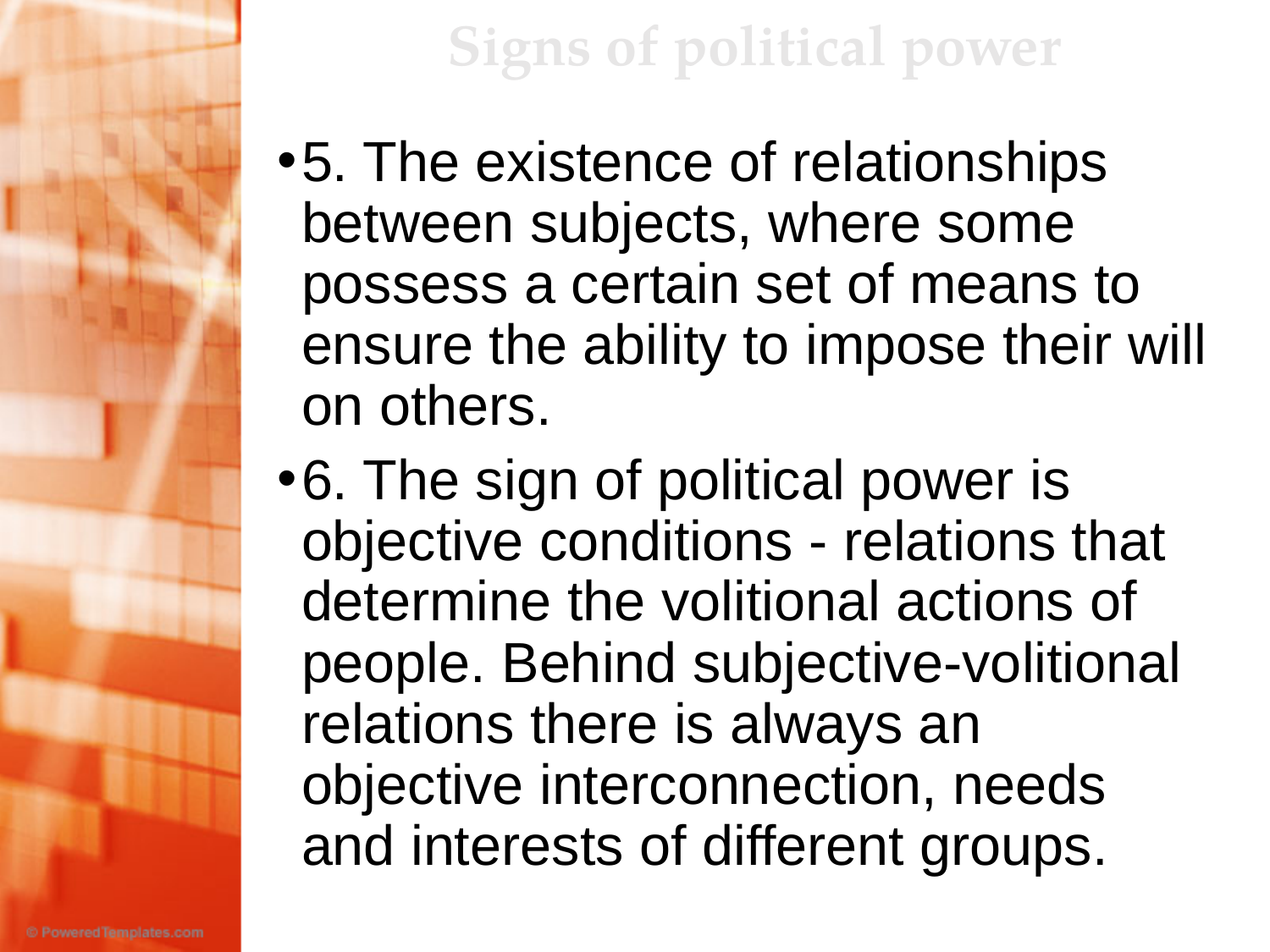

#
Signs of political power
5. The existence of relationships between subjects, where some possess a certain set of means to ensure the ability to impose their will on others.
6. The sign of political power is objective conditions - relations that determine the volitional actions of people. Behind subjective-volitional relations there is always an objective interconnection, needs and interests of different groups.